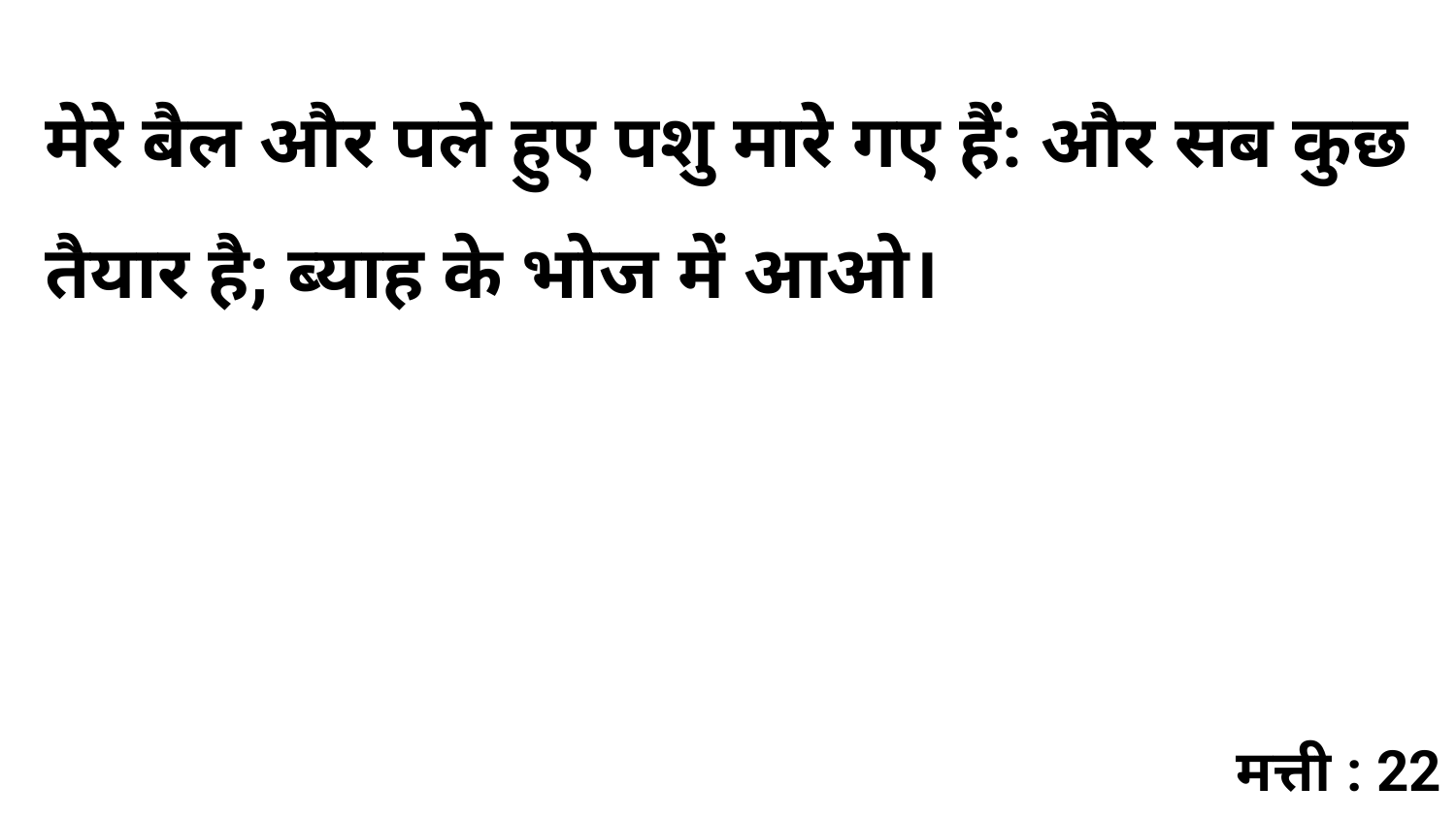

मेरे बैल और पले हुए पशु मारे गए हैं: और सब कुछ तैयार है; ब्याह के भोज में आओ।
मत्ती : 22